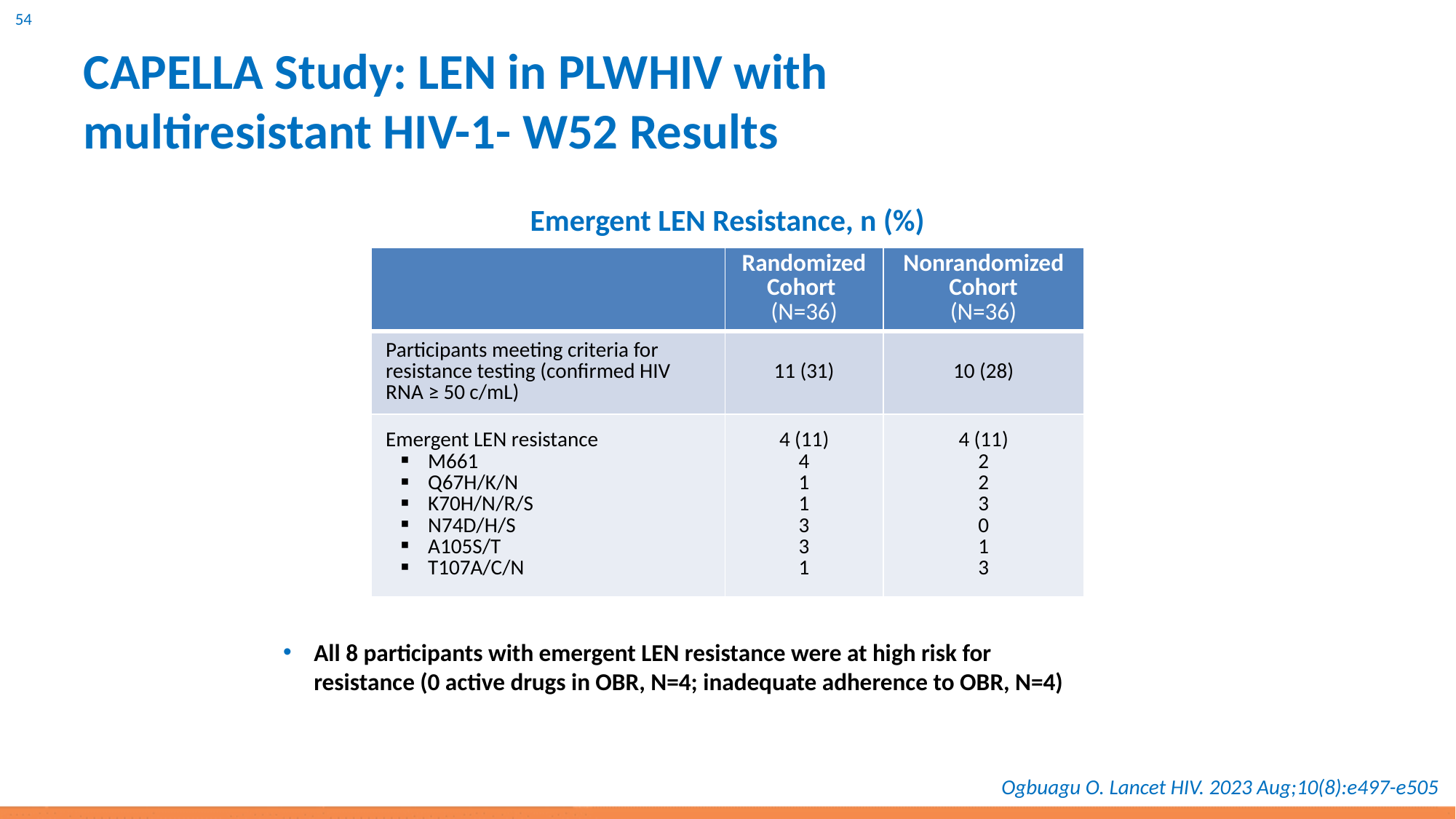

# CAPELLA Study: LEN in PLWHIV with multiresistant HIV-1- W52 Results
Emergent LEN Resistance, n (%)
|  | Randomized Cohort (N=36) | Nonrandomized Cohort (N=36) |
| --- | --- | --- |
| Participants meeting criteria for resistance testing (confirmed HIV RNA ≥ 50 c/mL) | 11 (31) | 10 (28) |
| Emergent LEN resistance M661 Q67H/K/N K70H/N/R/S N74D/H/S A105S/T T107A/C/N | 4 (11) 4 1 1 3 3 1 | 4 (11) 2 2 3 0 1 3 |
All 8 participants with emergent LEN resistance were at high risk for resistance (0 active drugs in OBR, N=4; inadequate adherence to OBR, N=4)

Ogbuagu O. Lancet HIV. 2023 Aug;10(8):e497-e505